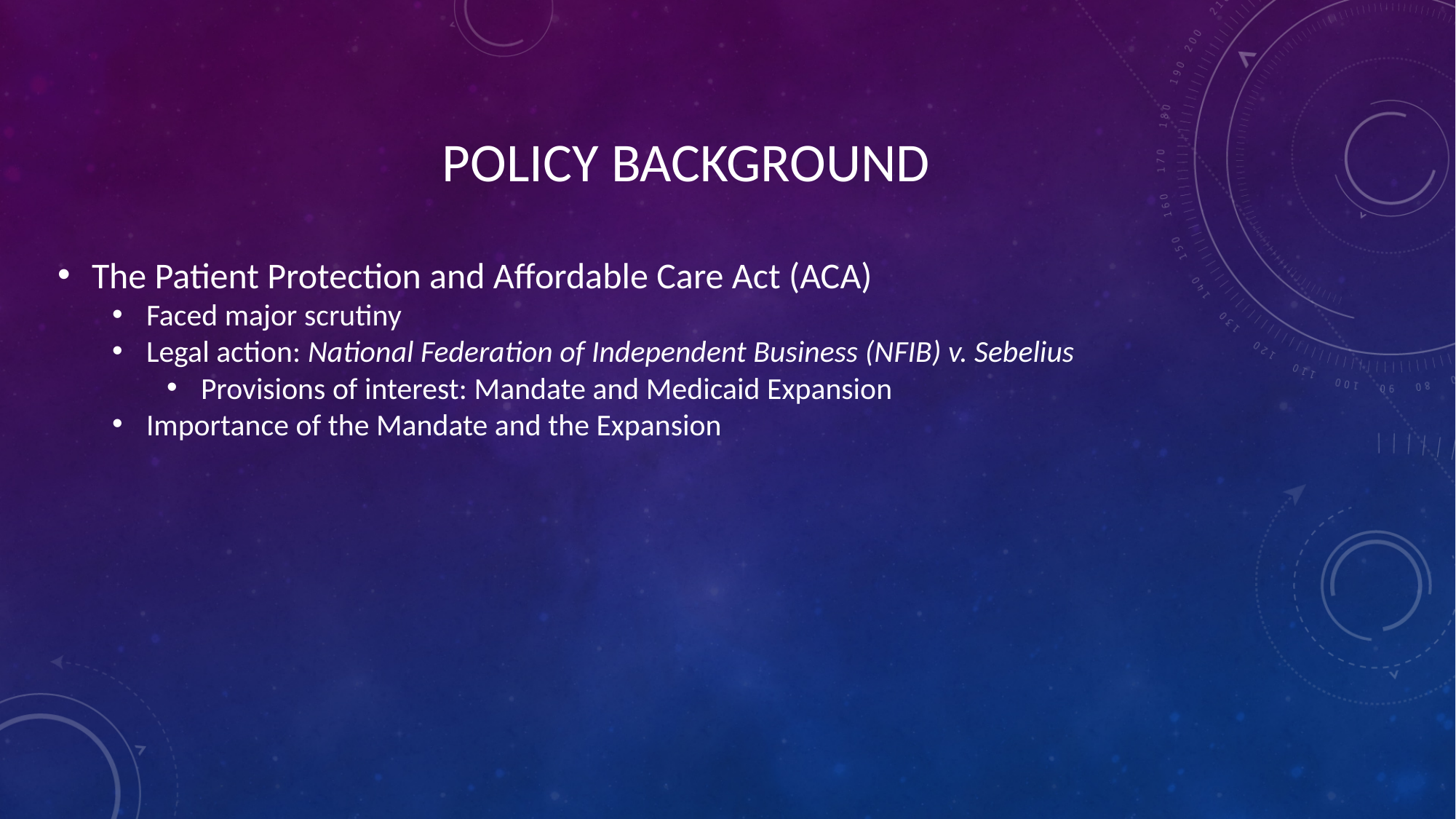

# Policy background
The Patient Protection and Affordable Care Act (ACA)
Faced major scrutiny
Legal action: National Federation of Independent Business (NFIB) v. Sebelius
Provisions of interest: Mandate and Medicaid Expansion
Importance of the Mandate and the Expansion